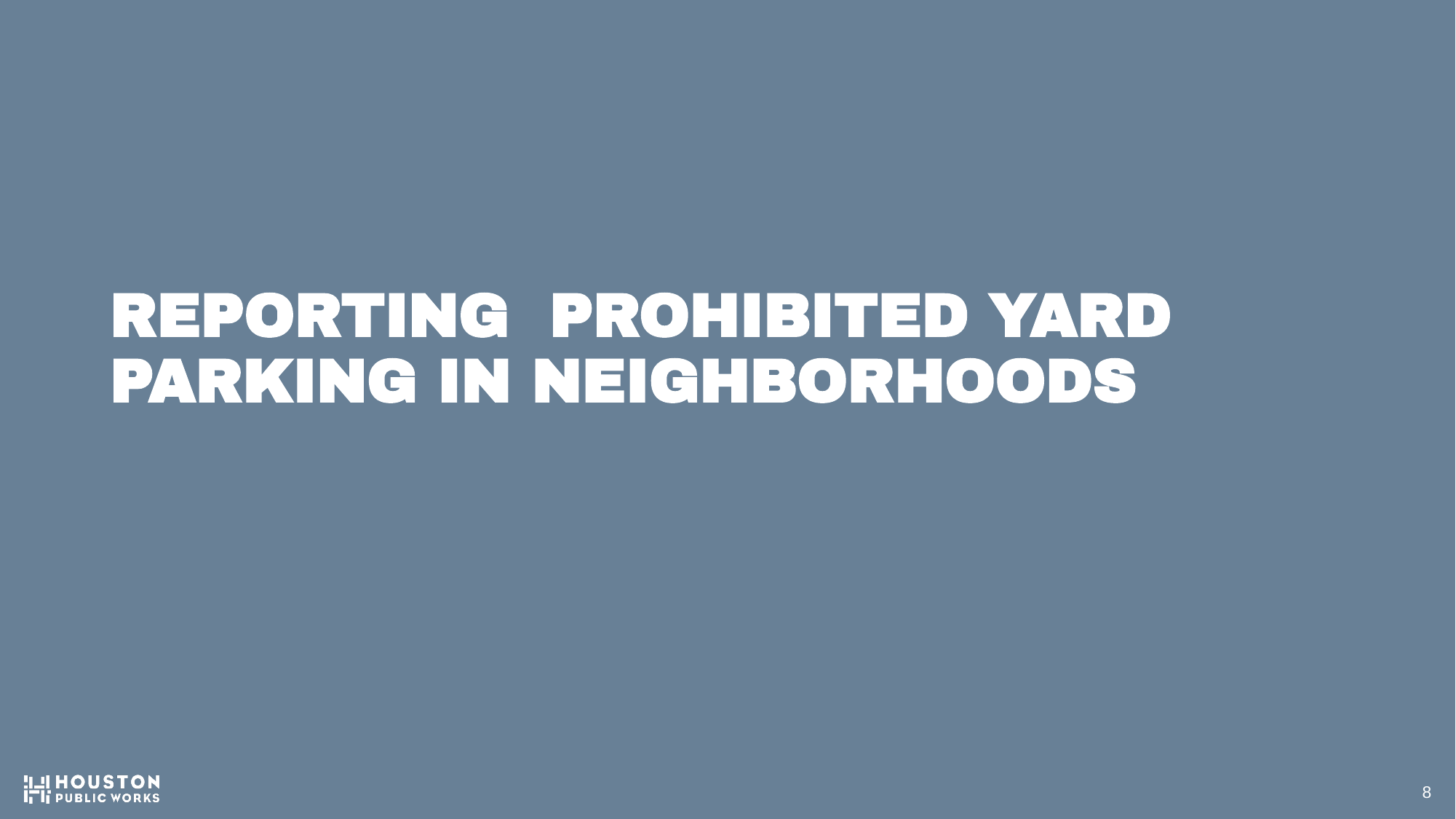

# Reporting  prohibited yard parking in neighborhoods